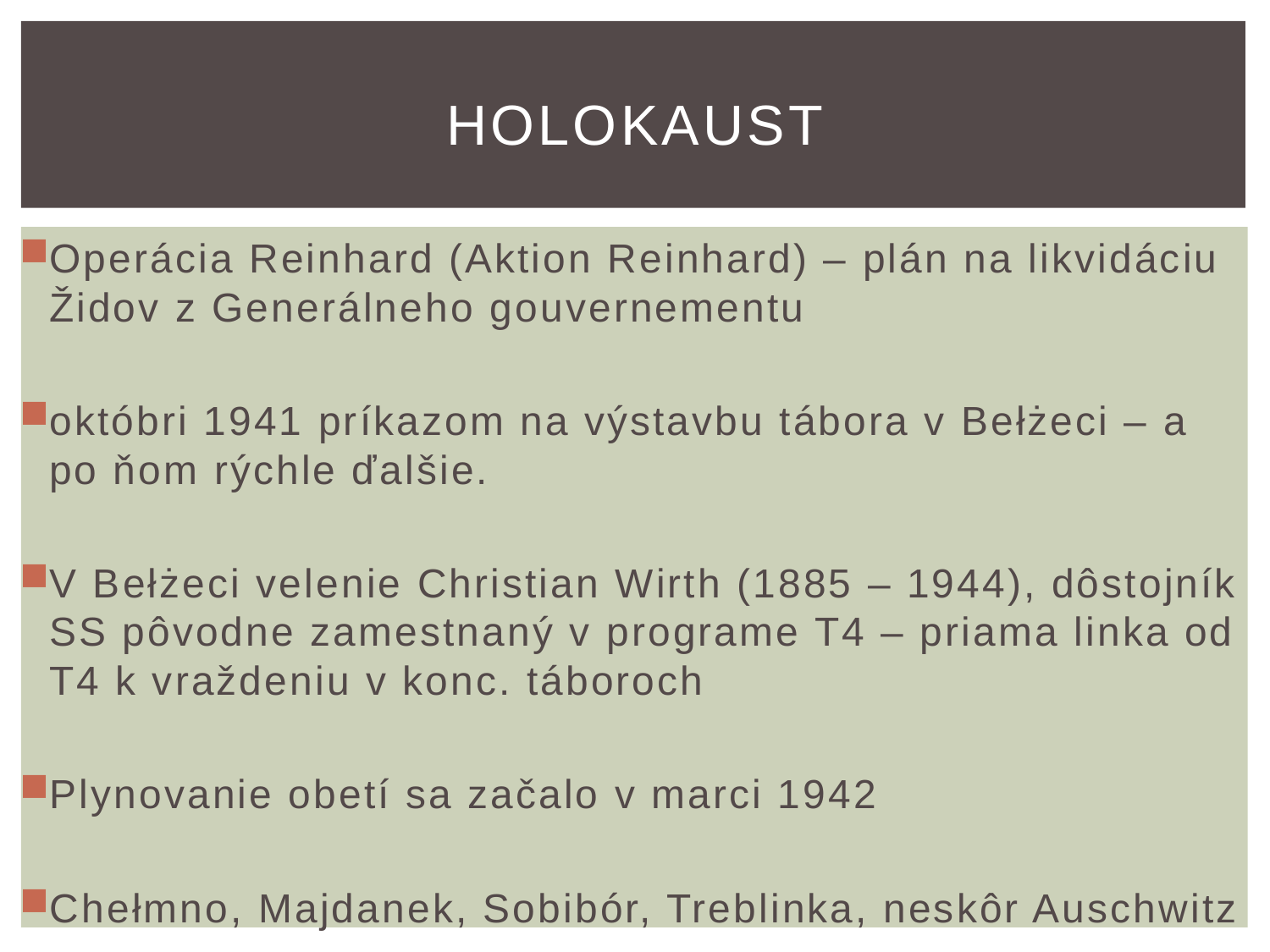

# HOLOKAUST
Operácia Reinhard (Aktion Reinhard) – plán na likvidáciu Židov z Generálneho gouvernementu

októbri 1941 príkazom na výstavbu tábora v Bełżeci – a po ňom rýchle ďalšie.

V Bełżeci velenie Christian Wirth (1885 – 1944), dôstojník SS pôvodne zamestnaný v programe T4 – priama linka od T4 k vraždeniu v konc. táboroch

Plynovanie obetí sa začalo v marci 1942

Chełmno, Majdanek, Sobibór, Treblinka, neskôr Auschwitz